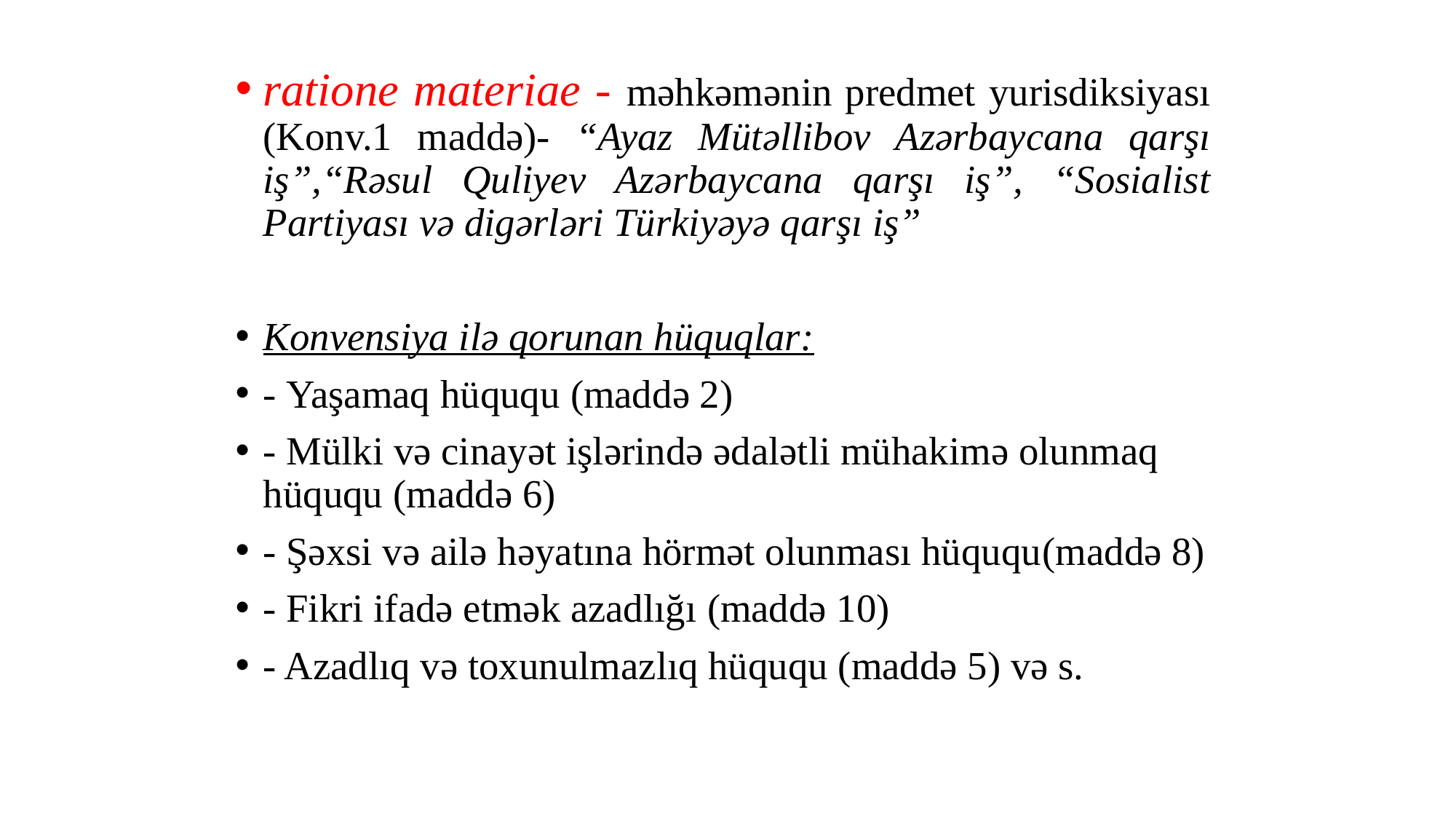

ratione materiae - məhkəmənin predmet yurisdiksiyası (Konv.1 maddə)- “Ayaz Mütəllibov Azərbaycana qarşı iş”,“Rəsul Quliyev Azərbaycana qarşı iş”, “Sosialist Partiyası və digərləri Türkiyəyə qarşı iş”

Konvensiya ilə qorunan hüquqlar:
- Yaşamaq hüququ (maddə 2)
- Mülki və cinayət işlərində ədalətli mühakimə olunmaq hüququ (maddə 6)
- Şəxsi və ailə həyatına hörmət olunması hüququ(maddə 8)
- Fikri ifadə etmək azadlığı (maddə 10)
- Azadlıq və toxunulmazlıq hüququ (maddə 5) və s.